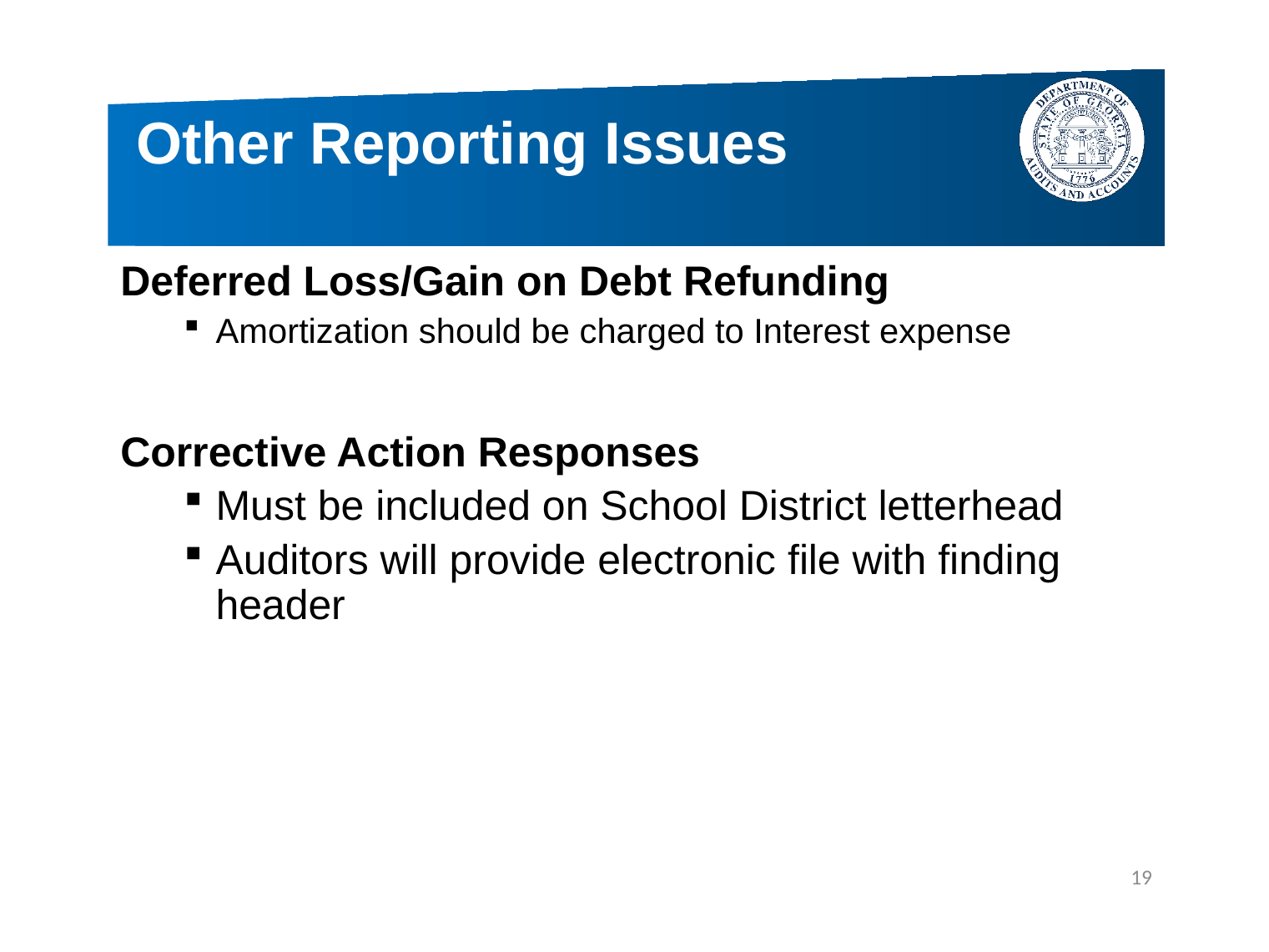

# Other Reporting Issues
Deferred Loss/Gain on Debt Refunding
Amortization should be charged to Interest expense

Corrective Action Responses
Must be included on School District letterhead
Auditors will provide electronic file with finding header

19